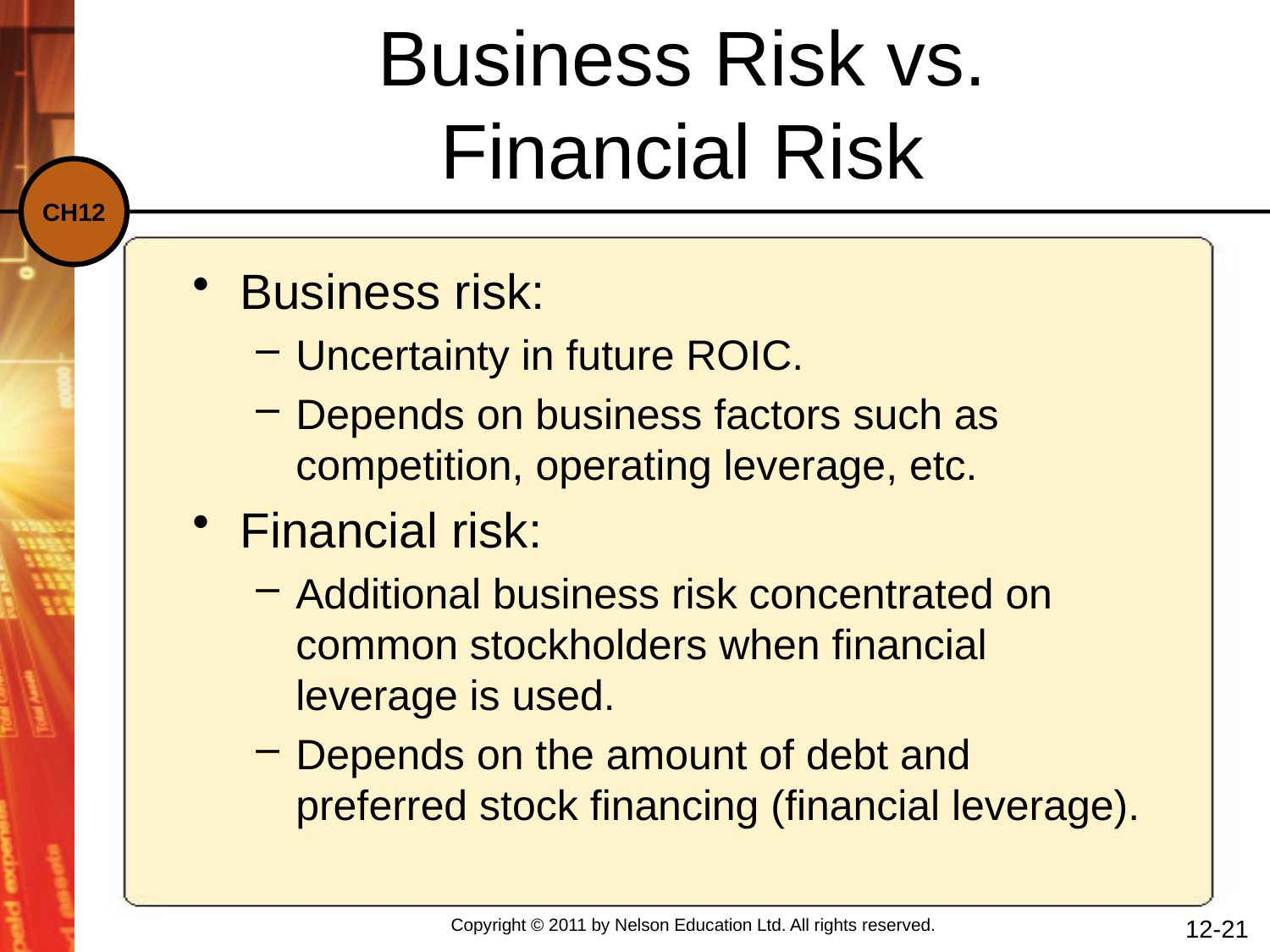

Business Risk vs.
Financial Risk
Business risk:
Uncertainty in future ROIC.
Depends on business factors such as competition, operating leverage, etc.
Financial risk:
Additional business risk concentrated on common stockholders when financial leverage is used.
Depends on the amount of debt and preferred stock financing (financial leverage).
12-21
Copyright © 2011 by Nelson Education Ltd. All rights reserved.